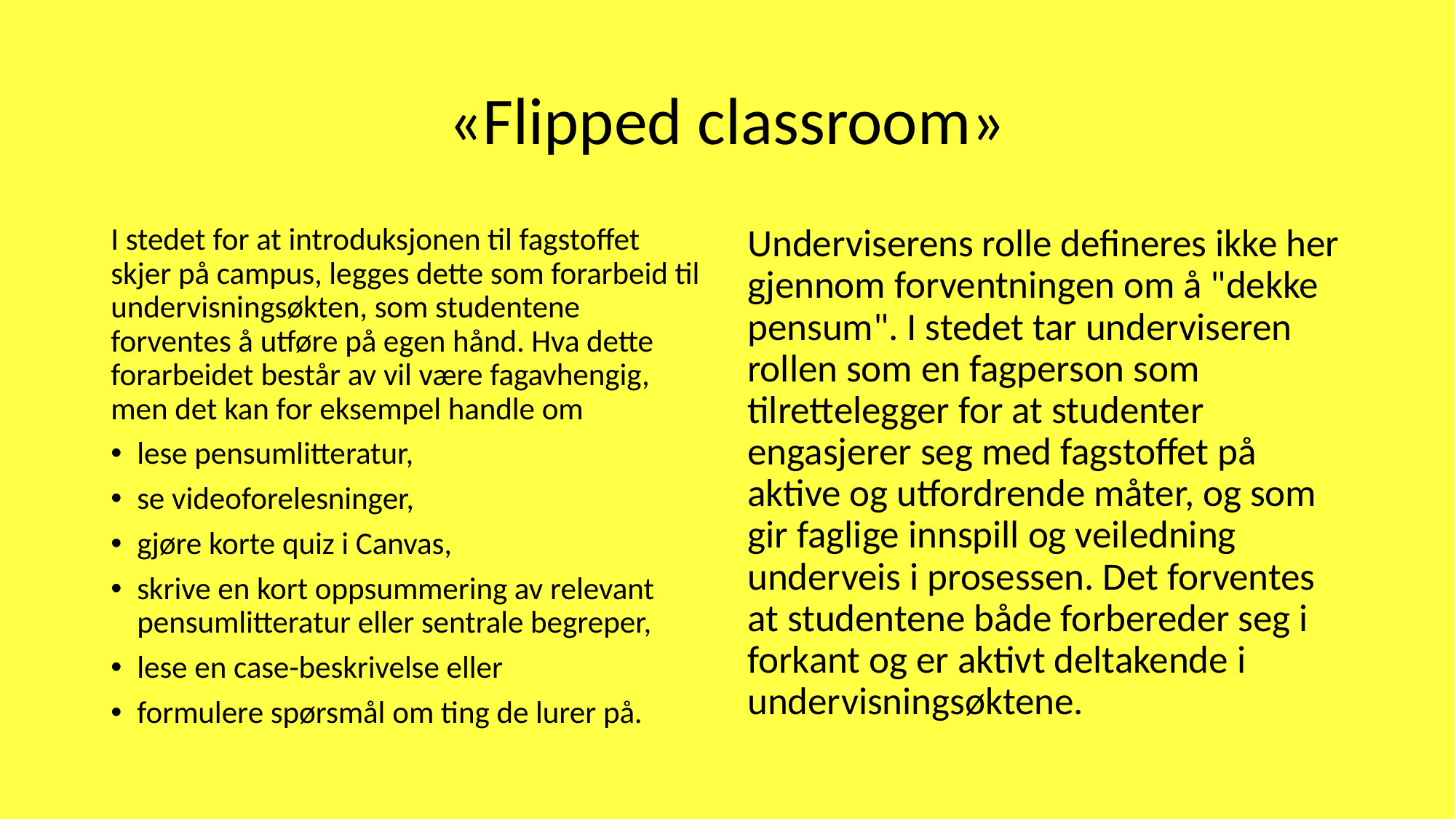

# «Flipped classroom»
I stedet for at introduksjonen til fagstoffet skjer på campus, legges dette som forarbeid til undervisningsøkten, som studentene forventes å utføre på egen hånd. Hva dette forarbeidet består av vil være fagavhengig, men det kan for eksempel handle om
lese pensumlitteratur,
se videoforelesninger,
gjøre korte quiz i Canvas,
skrive en kort oppsummering av relevant pensumlitteratur eller sentrale begreper,
lese en case-beskrivelse eller
formulere spørsmål om ting de lurer på.
Underviserens rolle defineres ikke her gjennom forventningen om å "dekke pensum". I stedet tar underviseren rollen som en fagperson som tilrettelegger for at studenter engasjerer seg med fagstoffet på aktive og utfordrende måter, og som gir faglige innspill og veiledning underveis i prosessen. Det forventes at studentene både forbereder seg i forkant og er aktivt deltakende i undervisningsøktene.